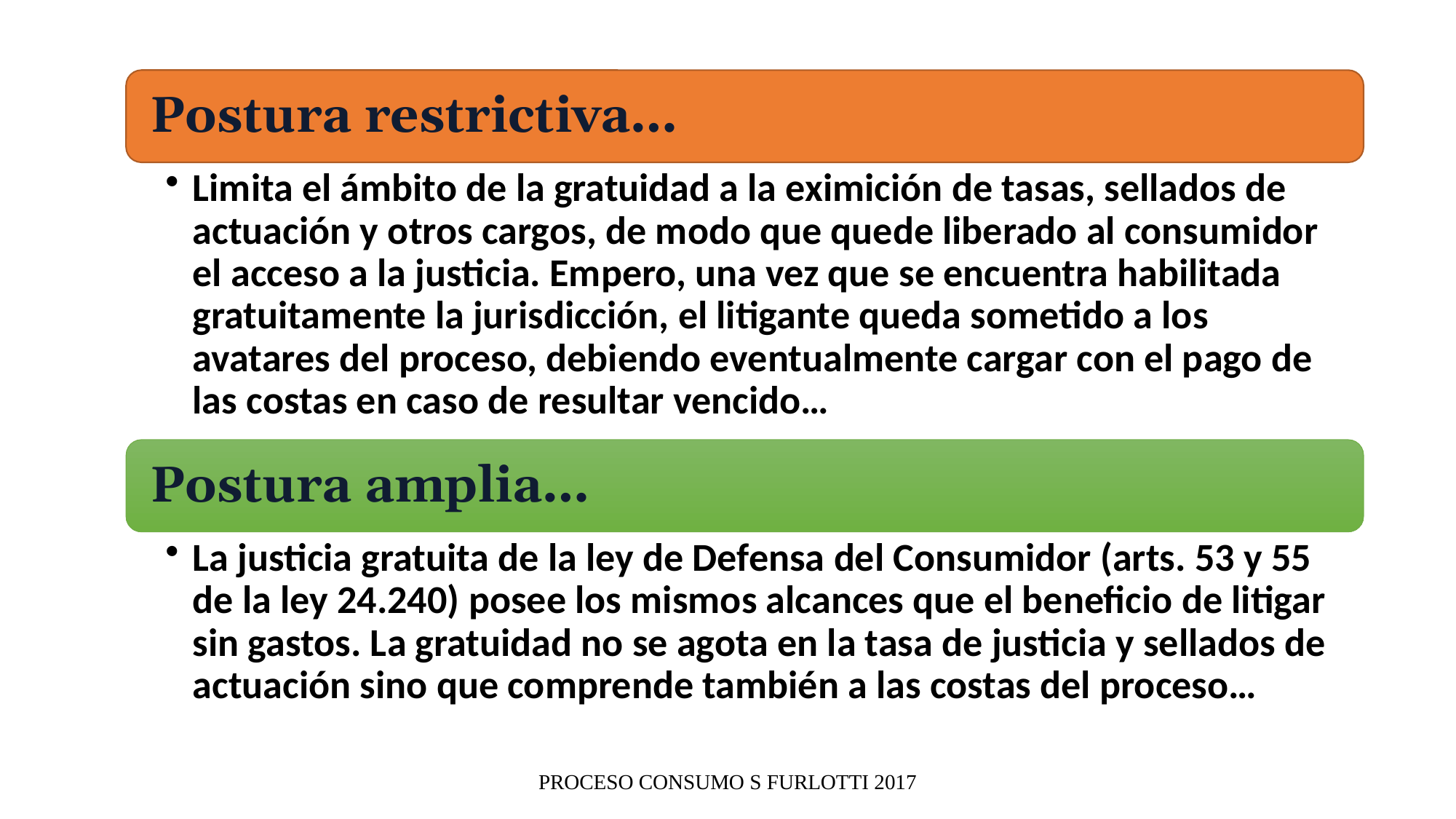

Postura restrictiva…
Limita el ámbito de la gratuidad a la eximición de tasas, sellados de actuación y otros cargos, de modo que quede liberado al consumidor el acceso a la justicia. Empero, una vez que se encuentra habilitada gratuitamente la jurisdicción, el litigante queda sometido a los avatares del proceso, debiendo eventualmente cargar con el pago de las costas en caso de resultar vencido…
Postura amplia…
La justicia gratuita de la ley de Defensa del Consumidor (arts. 53 y 55 de la ley 24.240) posee los mismos alcances que el beneficio de litigar sin gastos. La gratuidad no se agota en la tasa de justicia y sellados de actuación sino que comprende también a las costas del proceso…
PROCESO CONSUMO S FURLOTTI 2017